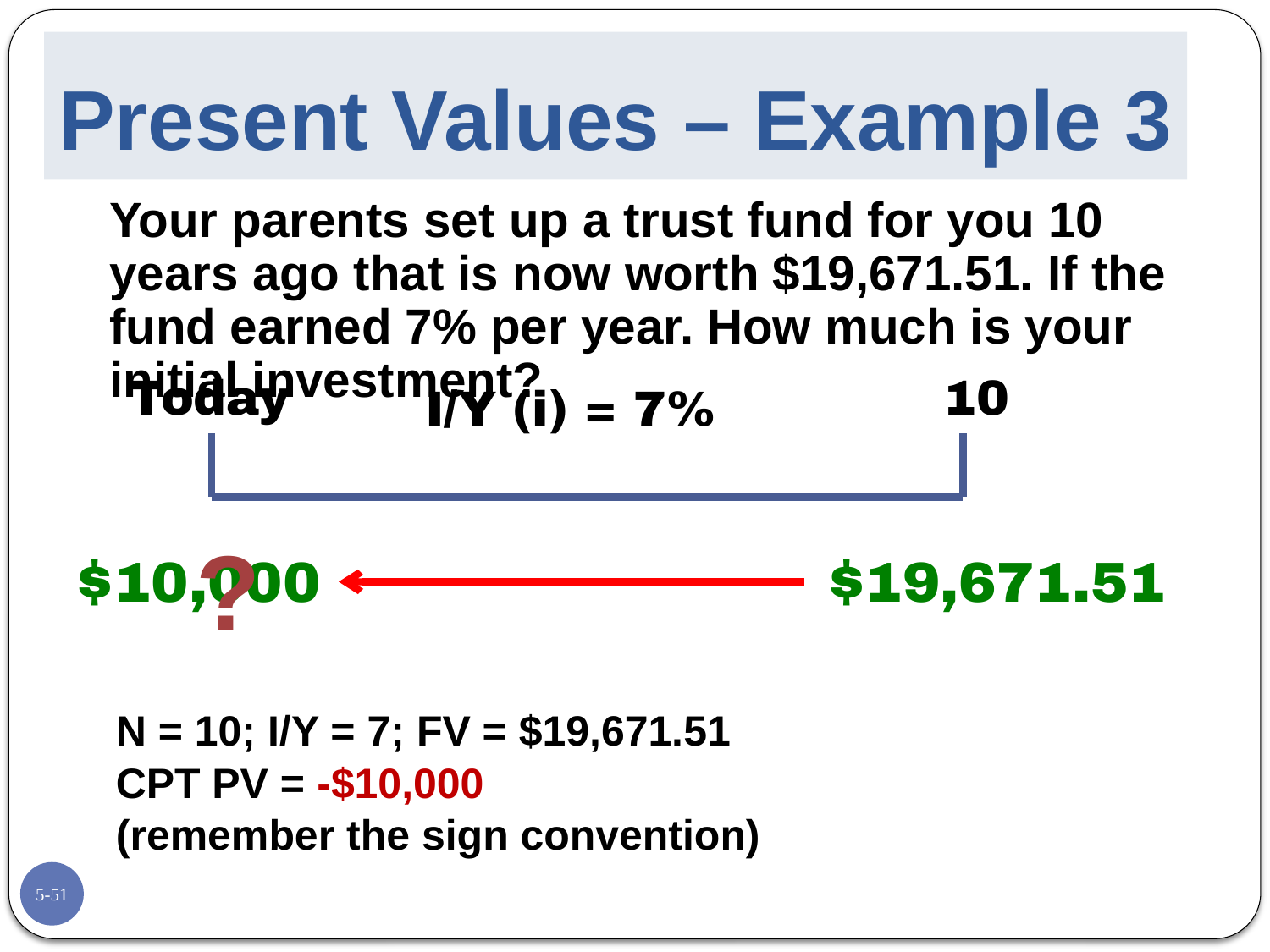

# Present Values – Example 3
	Your parents set up a trust fund for you 10 years ago that is now worth $19,671.51. If the fund earned 7% per year. How much is your initial investment?

N = 10; I/Y = 7; FV = $19,671.51
CPT PV = -$10,000
(remember the sign convention)
Today
10
I/Y (i) = 7%
?
$10,000
$19,671.51
5-51